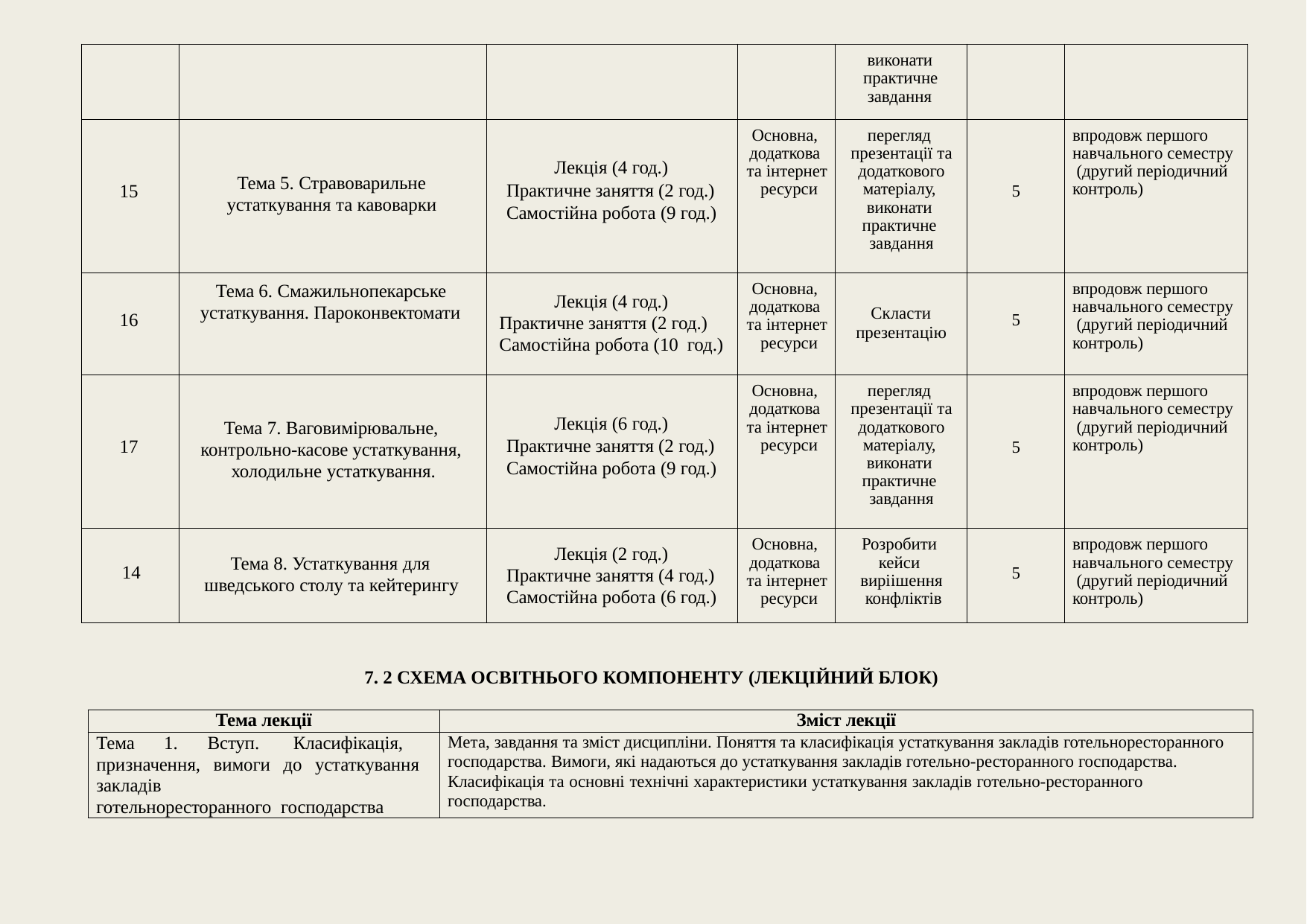

|  |  |  |  | виконати практичне завдання |  |  |
| --- | --- | --- | --- | --- | --- | --- |
| 15 | Тема 5. Стравоварильне устаткування та кавоварки | Лекція (4 год.) Практичне заняття (2 год.) Самостійна робота (9 год.) | Основна, додаткова та інтернет ресурси | перегляд презентації та додаткового матеріалу, виконати практичне завдання | 5 | впродовж першого навчального семестру (другий періодичний контроль) |
| 16 | Тема 6. Смажильнопекарське устаткування. Пароконвектомати | Лекція (4 год.) Практичне заняття (2 год.) Самостійна робота (10 год.) | Основна, додаткова та інтернет ресурси | Скласти презентацію | 5 | впродовж першого навчального семестру (другий періодичний контроль) |
| 17 | Тема 7. Ваговимірювальне, контрольно-касове устаткування, холодильне устаткування. | Лекція (6 год.) Практичне заняття (2 год.) Самостійна робота (9 год.) | Основна, додаткова та інтернет ресурси | перегляд презентації та додаткового матеріалу, виконати практичне завдання | 5 | впродовж першого навчального семестру (другий періодичний контроль) |
| 14 | Тема 8. Устаткування для шведського столу та кейтерингу | Лекція (2 год.) Практичне заняття (4 год.) Самостійна робота (6 год.) | Основна, додаткова та інтернет ресурси | Розробити кейси виріішення конфліктів | 5 | впродовж першого навчального семестру (другий періодичний контроль) |
7. 2 СХЕМА ОСВІТНЬОГО КОМПОНЕНТУ (ЛЕКЦІЙНИЙ БЛОК)
| Тема лекції | Зміст лекції |
| --- | --- |
| Тема 1. Вступ. Класифікація, призначення, вимоги до устаткування закладів готельноресторанного господарства | Мета, завдання та зміст дисципліни. Поняття та класифікація устаткування закладів готельноресторанного господарства. Вимоги, які надаються до устаткування закладів готельно-ресторанного господарства. Класифікація та основні технічні характеристики устаткування закладів готельно-ресторанного господарства. |